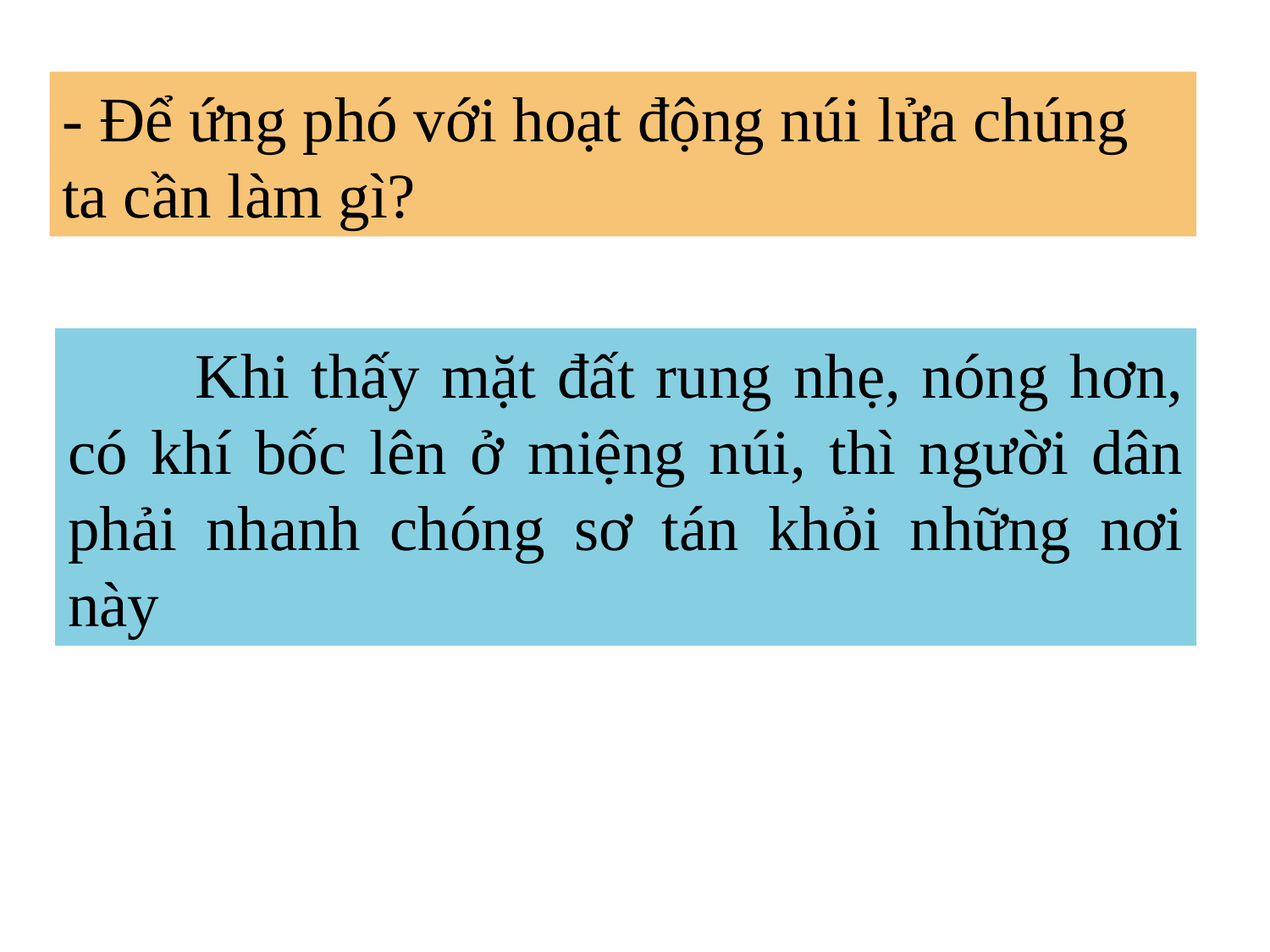

- Để ứng phó với hoạt động núi lửa chúng ta cần làm gì?
	Khi thấy mặt đất rung nhẹ, nóng hơn, có khí bốc lên ở miệng núi, thì người dân phải nhanh chóng sơ tán khỏi những nơi này